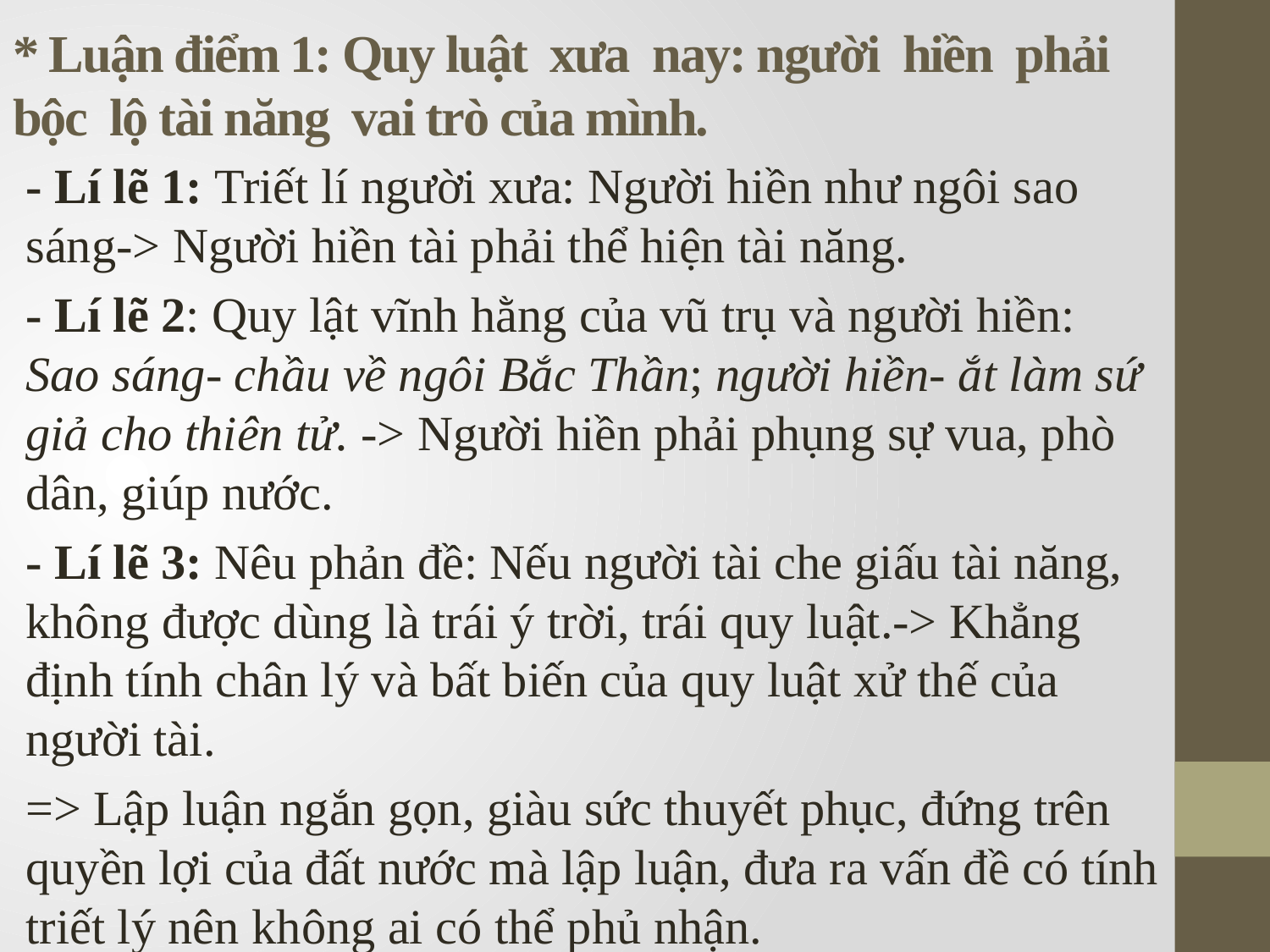

# * Luận điểm 1: Quy luật  xưa  nay: người  hiền  phải bộc  lộ tài năng  vai trò của mình.
- Lí lẽ 1: Triết lí người xưa: Người hiền như ngôi sao sáng-> Người hiền tài phải thể hiện tài năng.
- Lí lẽ 2: Quy lật vĩnh hằng của vũ trụ và người hiền: Sao sáng- chầu về ngôi Bắc Thần; người hiền- ắt làm sứ giả cho thiên tử. -> Người hiền phải phụng sự vua, phò dân, giúp nước.
- Lí lẽ 3: Nêu phản đề: Nếu người tài che giấu tài năng, không được dùng là trái ý trời, trái quy luật.-> Khẳng định tính chân lý và bất biến của quy luật xử thế của người tài.
=> Lập luận ngắn gọn, giàu sức thuyết phục, đứng trên quyền lợi của đất nước mà lập luận, đưa ra vấn đề có tính triết lý nên không ai có thể phủ nhận.